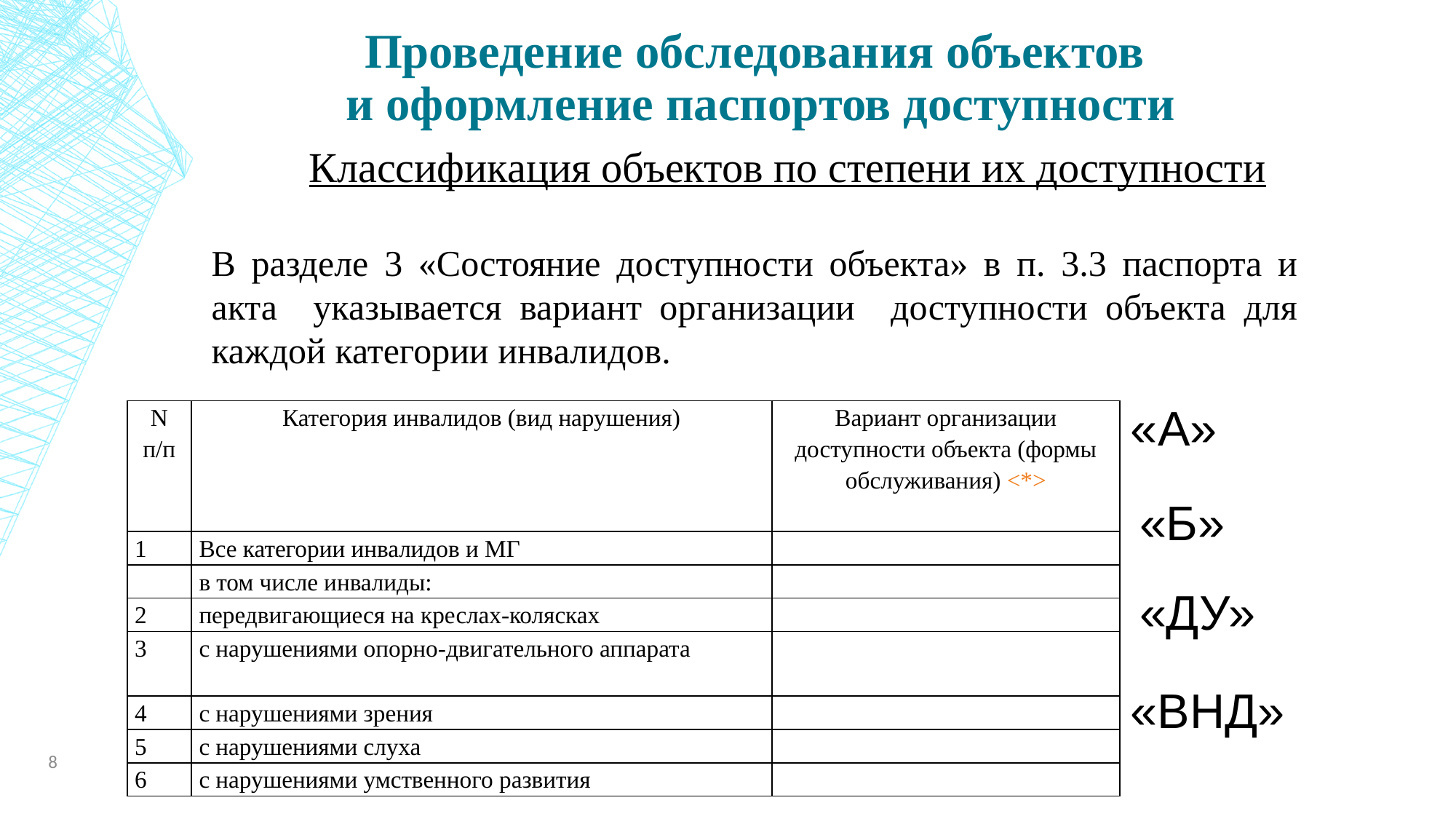

Проведение обследования объектов
и оформление паспортов доступности
Классификация объектов по степени их доступности
В разделе 3 «Состояние доступности объекта» в п. 3.3 паспорта и акта  указывается вариант организации  доступности объекта для каждой категории инвалидов.
«А»
| N п/п | Категория инвалидов (вид нарушения) | Вариант организации доступности объекта (формы обслуживания) <\*> |
| --- | --- | --- |
| 1 | Все категории инвалидов и МГ |  |
|  | в том числе инвалиды: |  |
| 2 | передвигающиеся на креслах-колясках |  |
| 3 | с нарушениями опорно-двигательного аппарата |  |
| 4 | с нарушениями зрения |  |
| 5 | с нарушениями слуха |  |
| 6 | с нарушениями умственного развития |  |
«Б»
«ДУ»
«ВНД»
8